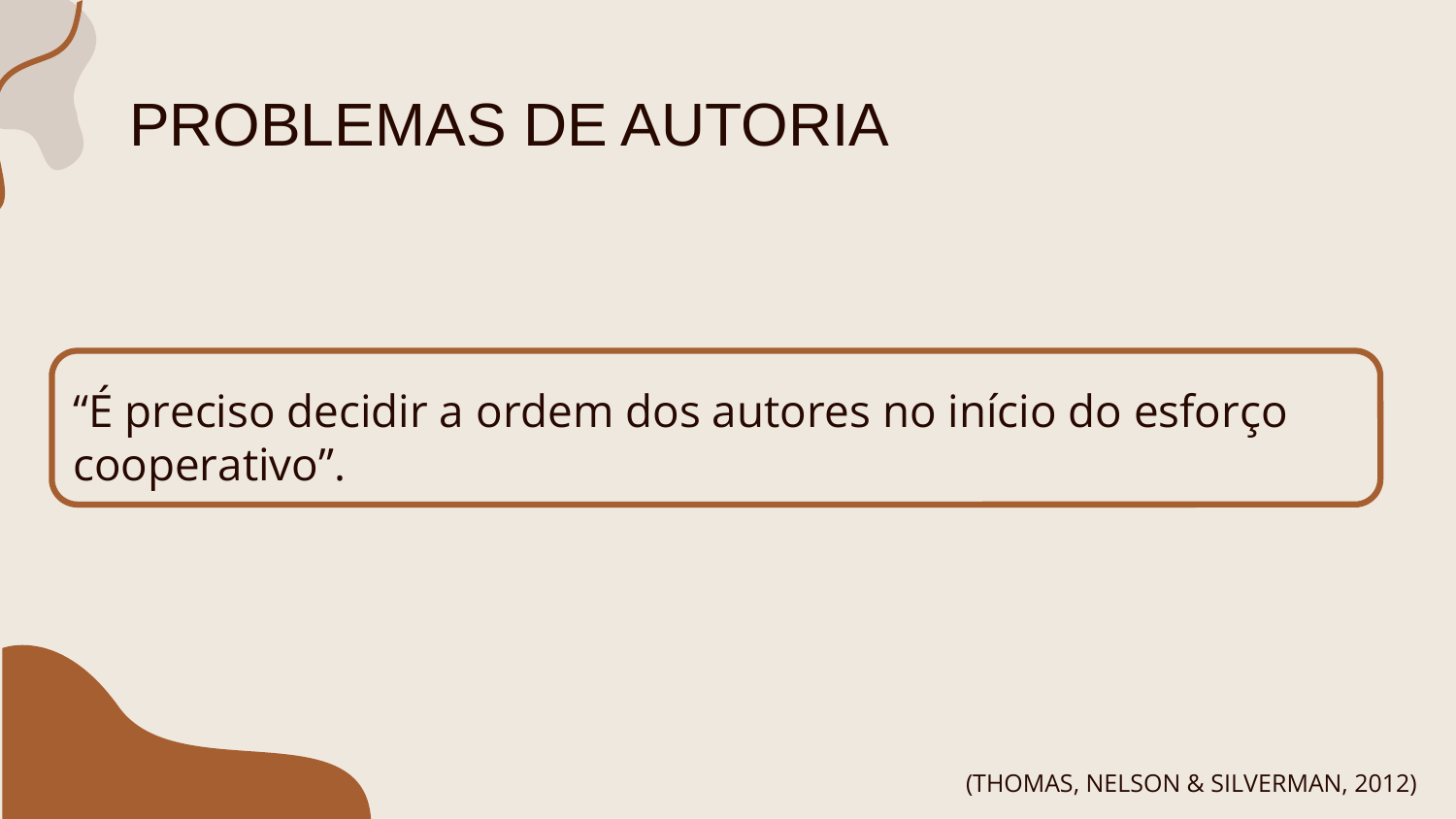

# PROBLEMAS DE AUTORIA

“É preciso decidir a ordem dos autores no início do esforço cooperativo”.

(THOMAS, NELSON & SILVERMAN, 2012)